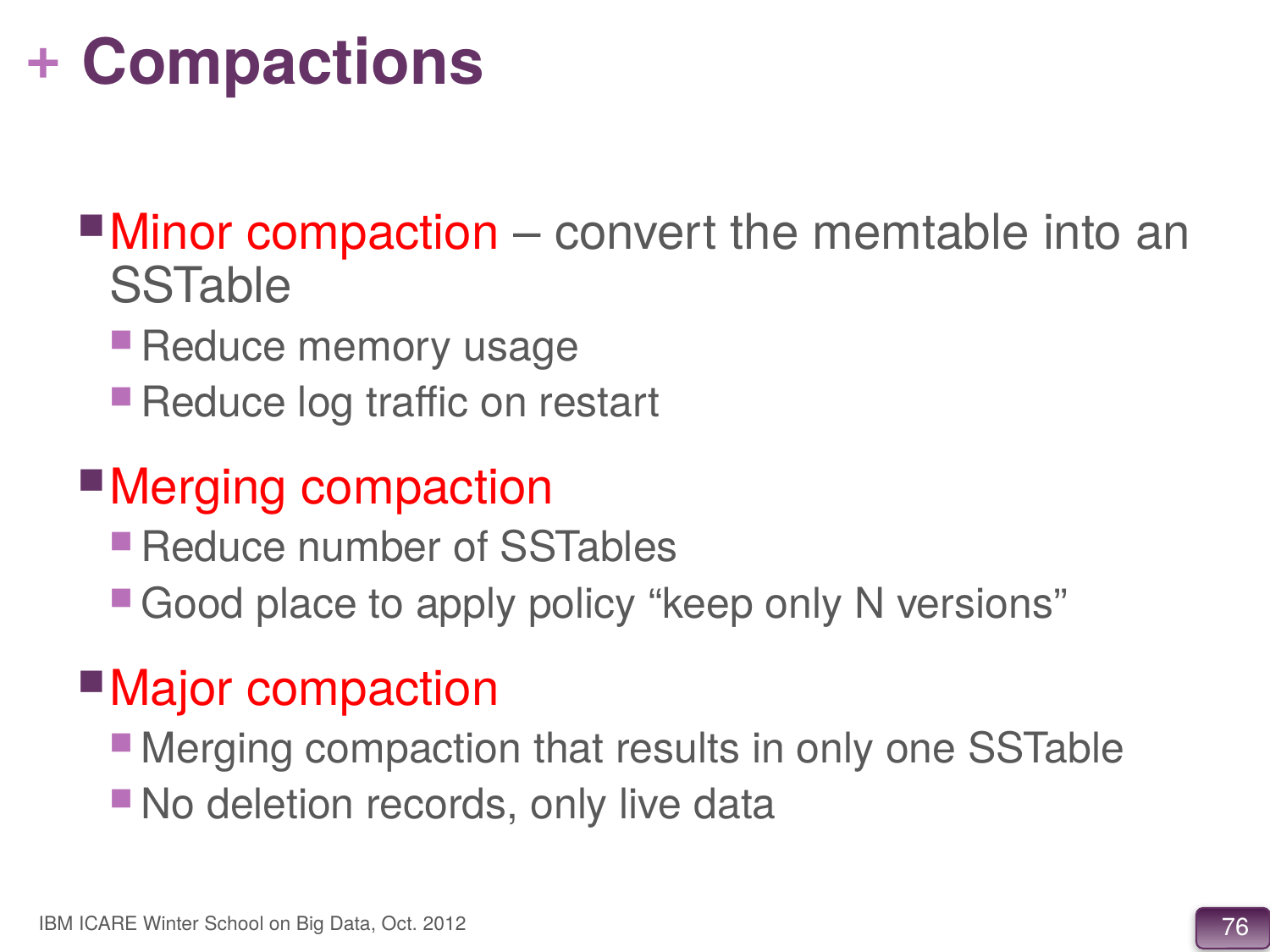

# Compactions
Minor compaction – convert the memtable into an SSTable
Reduce memory usage
Reduce log traffic on restart
Merging compaction
Reduce number of SSTables
Good place to apply policy “keep only N versions”
Major compaction
Merging compaction that results in only one SSTable
No deletion records, only live data
IBM ICARE Winter School on Big Data, Oct. 2012